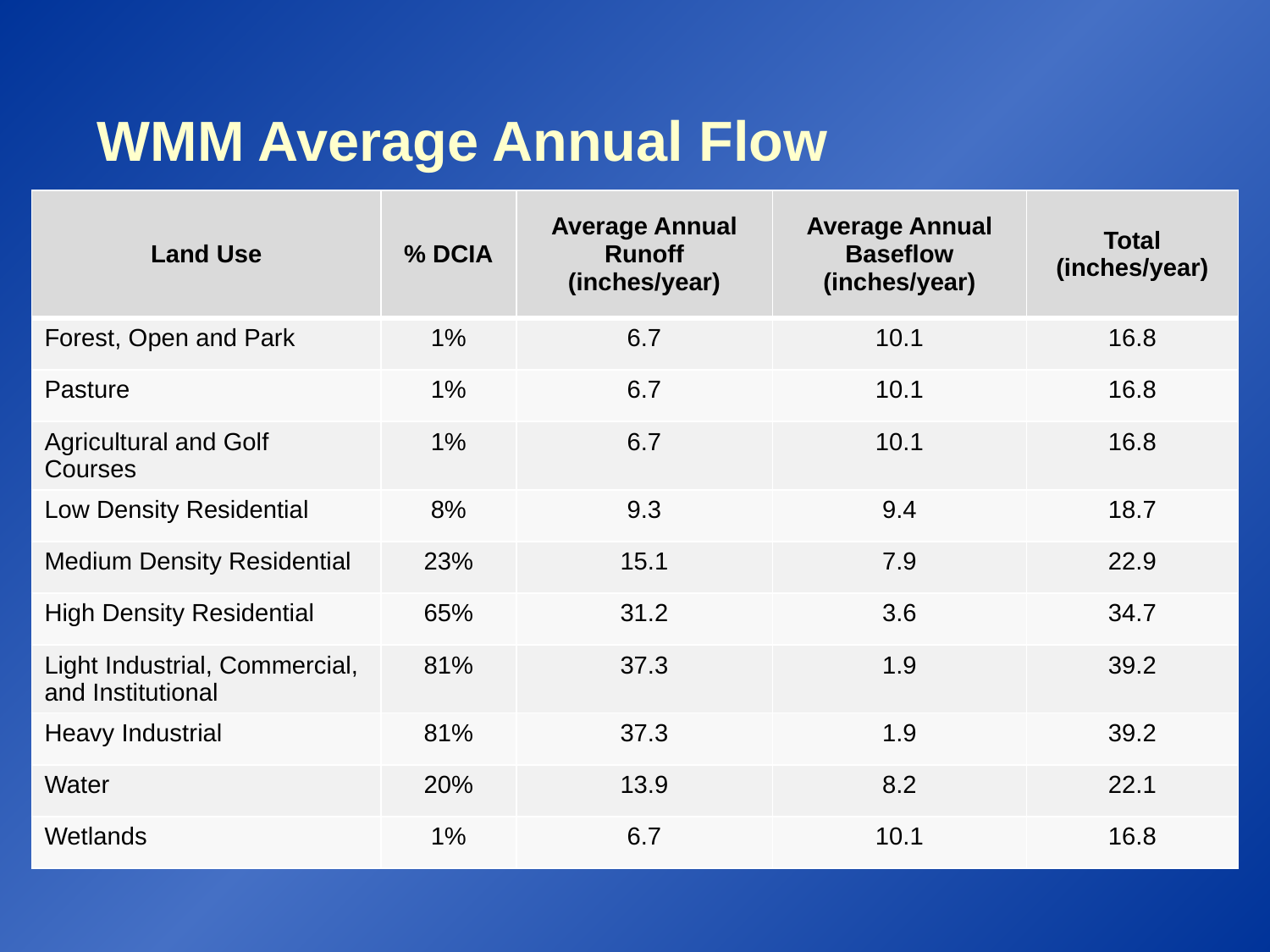

# WMM Average Annual Flow
| Land Use | % DCIA | Average Annual Runoff (inches/year) | Average Annual Baseflow (inches/year) | Total (inches/year) |
| --- | --- | --- | --- | --- |
| Forest, Open and Park | 1% | 6.7 | 10.1 | 16.8 |
| Pasture | 1% | 6.7 | 10.1 | 16.8 |
| Agricultural and Golf Courses | 1% | 6.7 | 10.1 | 16.8 |
| Low Density Residential | 8% | 9.3 | 9.4 | 18.7 |
| Medium Density Residential | 23% | 15.1 | 7.9 | 22.9 |
| High Density Residential | 65% | 31.2 | 3.6 | 34.7 |
| Light Industrial, Commercial, and Institutional | 81% | 37.3 | 1.9 | 39.2 |
| Heavy Industrial | 81% | 37.3 | 1.9 | 39.2 |
| Water | 20% | 13.9 | 8.2 | 22.1 |
| Wetlands | 1% | 6.7 | 10.1 | 16.8 |